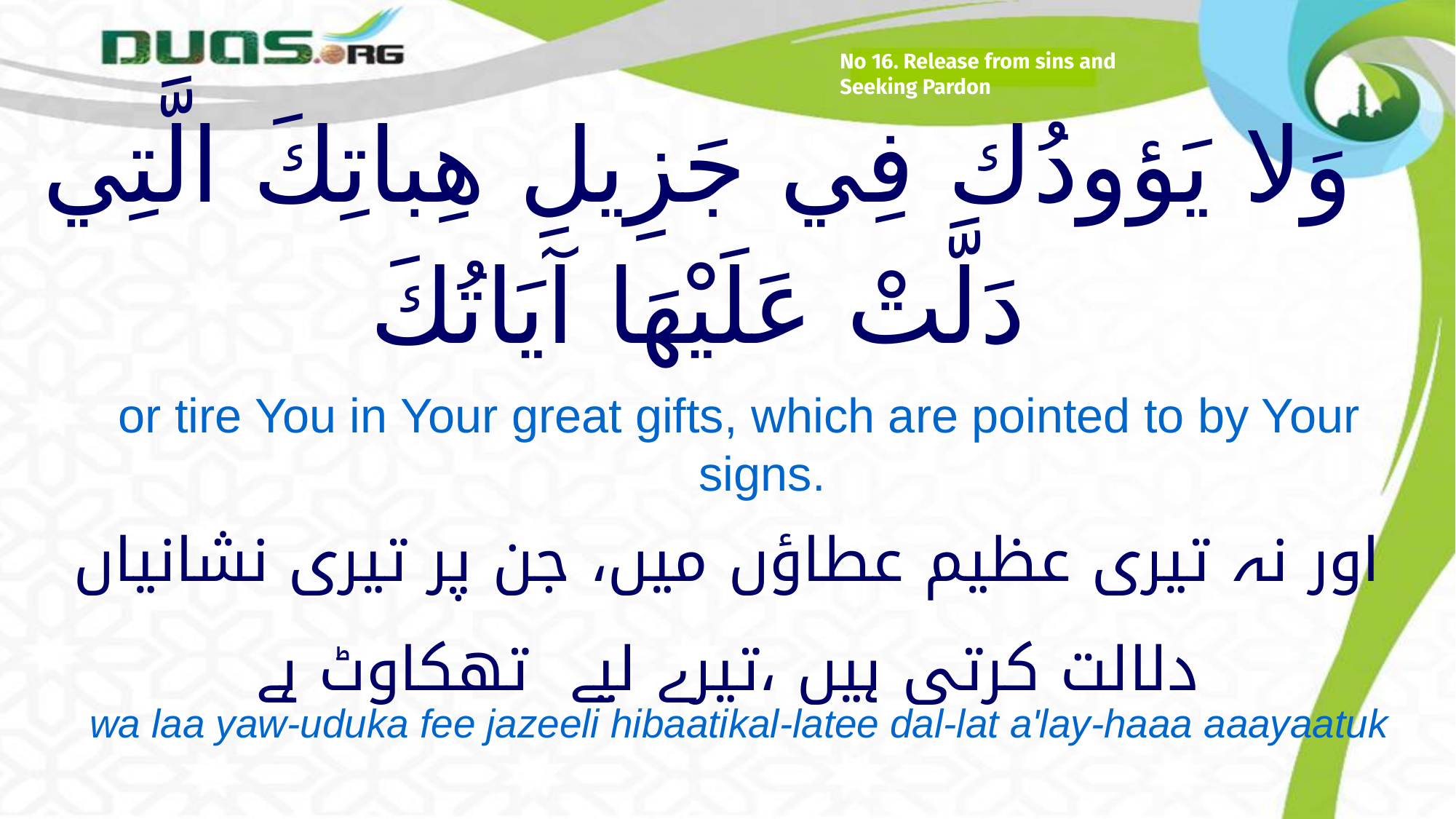

No 16. Release from sins and Seeking Pardon

# وَلا يَؤودُك فِي جَزِيلِ هِباتِكَ الَّتِي دَلَّتْ عَلَيْهَا آيَاتُكَ
or tire You in Your great gifts, which are pointed to by Your signs.

اور نہ تیری عظیم عطاؤں میں، جن پر تیری نشانیاں دلالت کرتی ہیں ،تیرے لیے  تھکاوٹ ہے
wa laa yaw-uduka fee jazeeli hibaatikal-latee dal-lat a'lay-haaa aaayaatuk